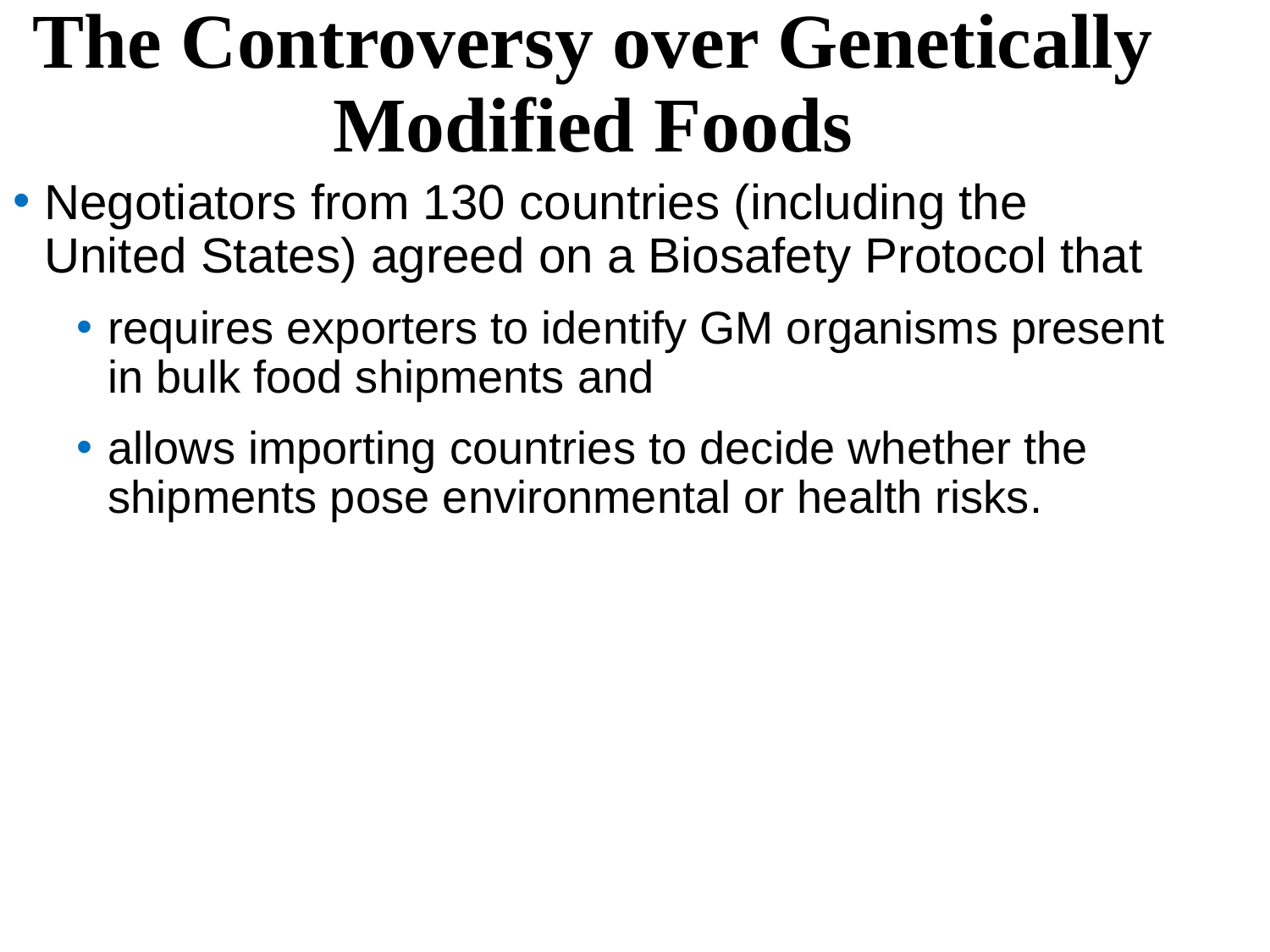

The Controversy over Genetically Modified Foods
Negotiators from 130 countries (including the United States) agreed on a Biosafety Protocol that
requires exporters to identify GM organisms present in bulk food shipments and
allows importing countries to decide whether the shipments pose environmental or health risks.